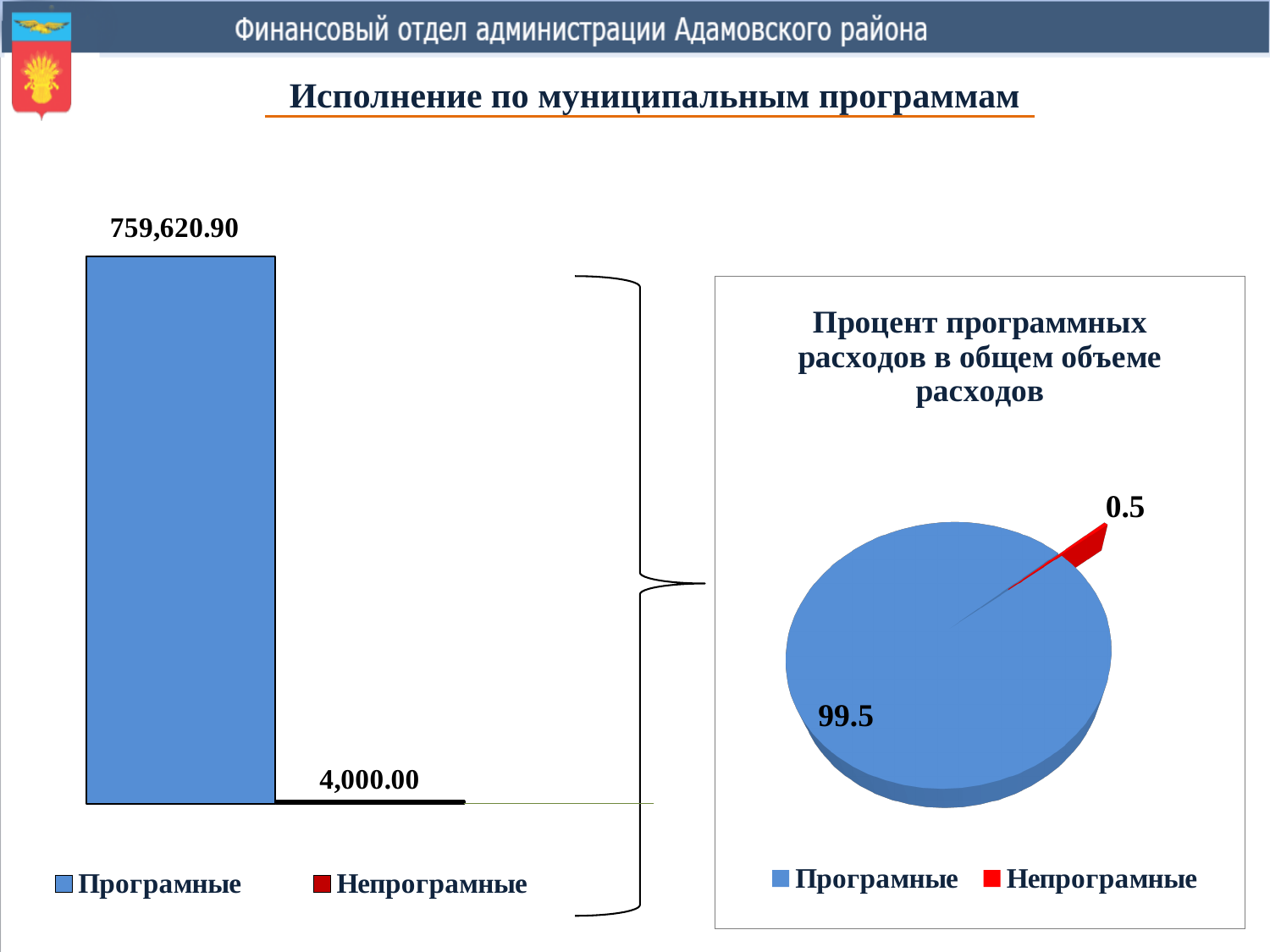

Исполнение по муниципальным программам

### Chart

| Category | Програмные  | Непрограмные | -[.]- |
|---|---|---|---|
| Доходы бюджета 2019-2021 | 759620.9 | 4000.0 | 0.0 |

[unsupported chart]